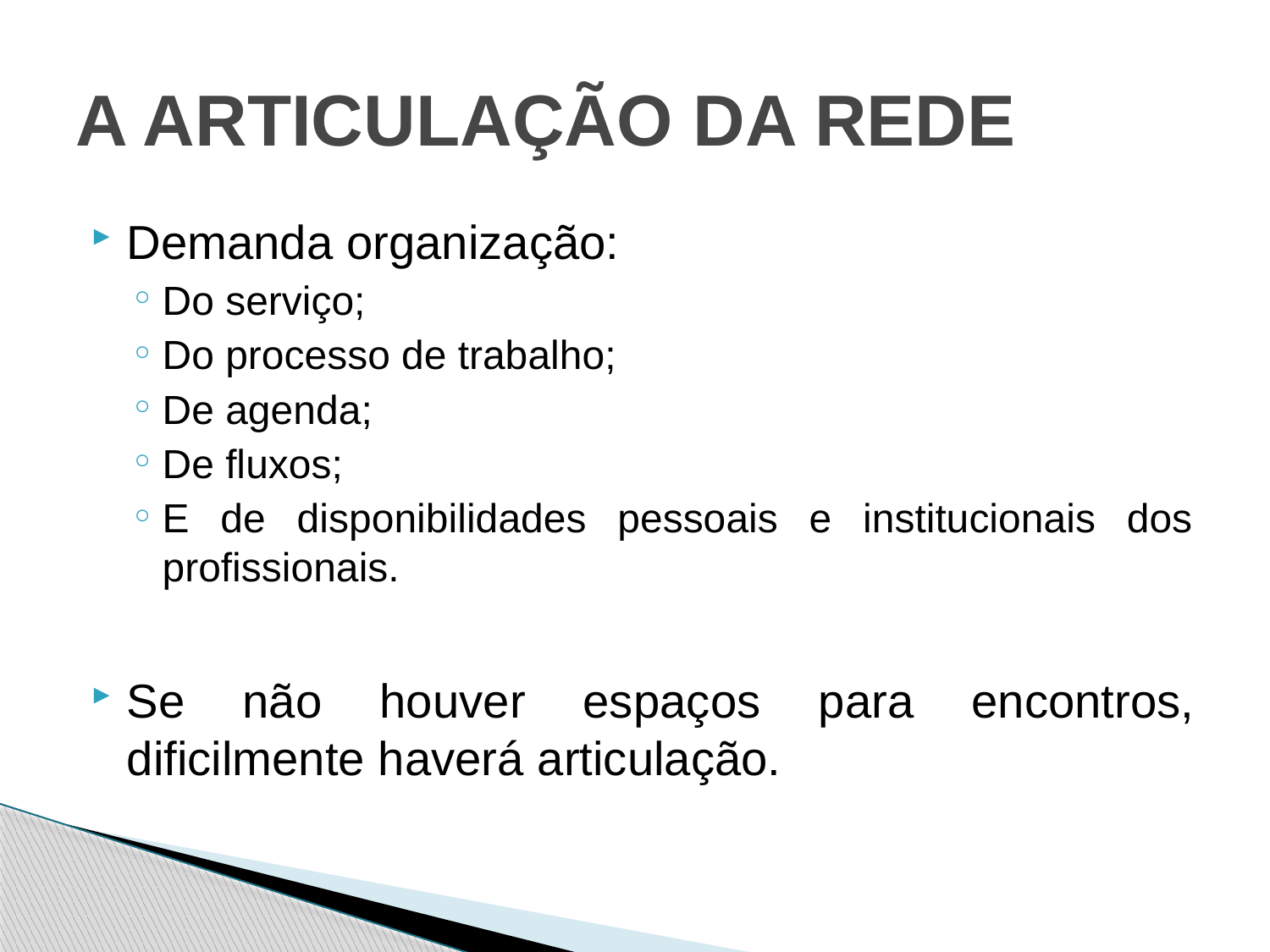

# A ARTICULAÇÃO DA REDE
Demanda organização:
Do serviço;
Do processo de trabalho;
De agenda;
De fluxos;
E de disponibilidades pessoais e institucionais dos profissionais.

Se não houver espaços para encontros, dificilmente haverá articulação.